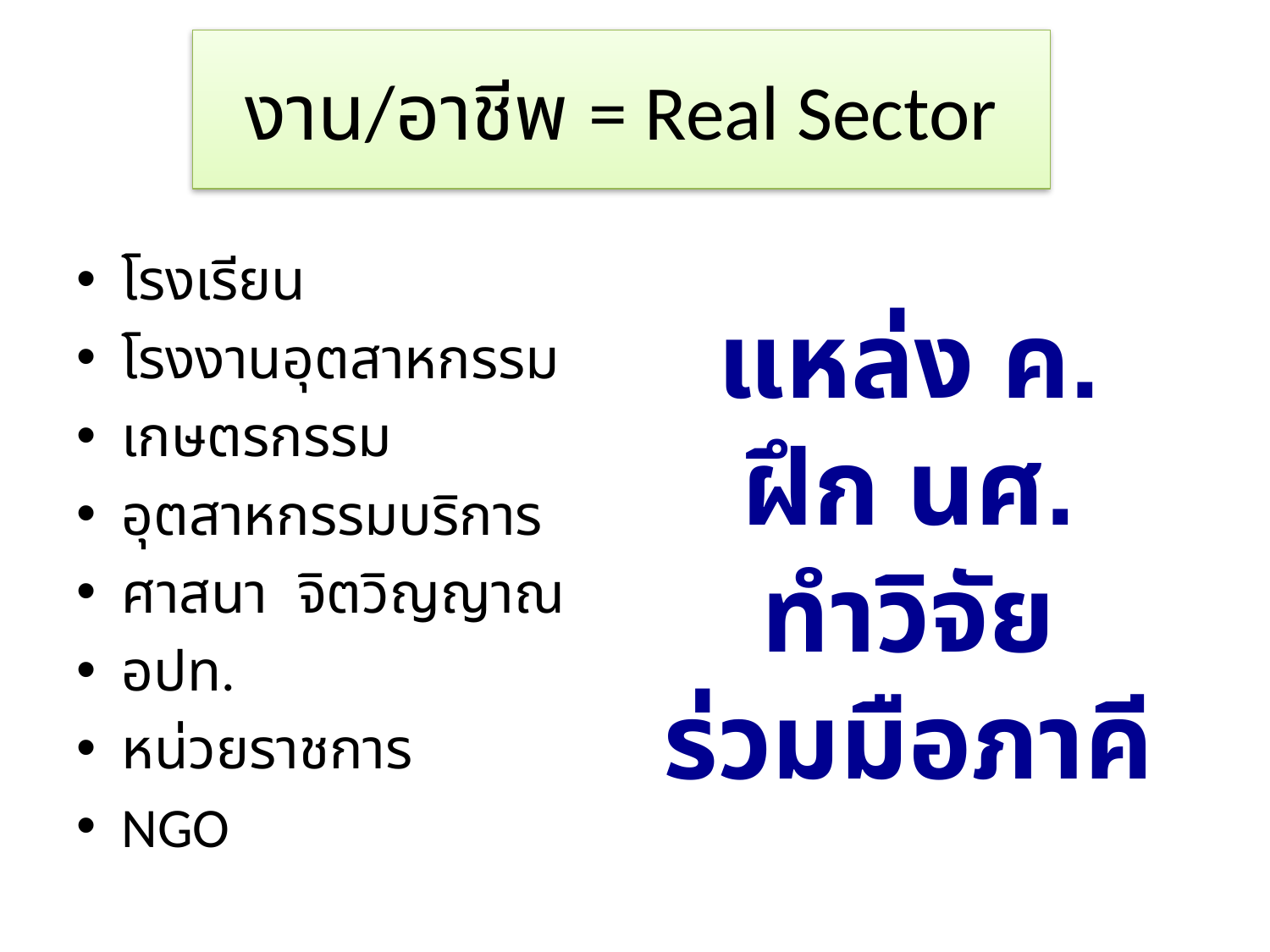

# งาน/อาชีพ = Real Sector
โรงเรียน
โรงงานอุตสาหกรรม
เกษตรกรรม
อุตสาหกรรมบริการ
ศาสนา  จิตวิญญาณ
อปท.
หน่วยราชการ
NGO
แหล่ง ค.
ฝึก นศ.
ทำวิจัย
ร่วมมือภาคี